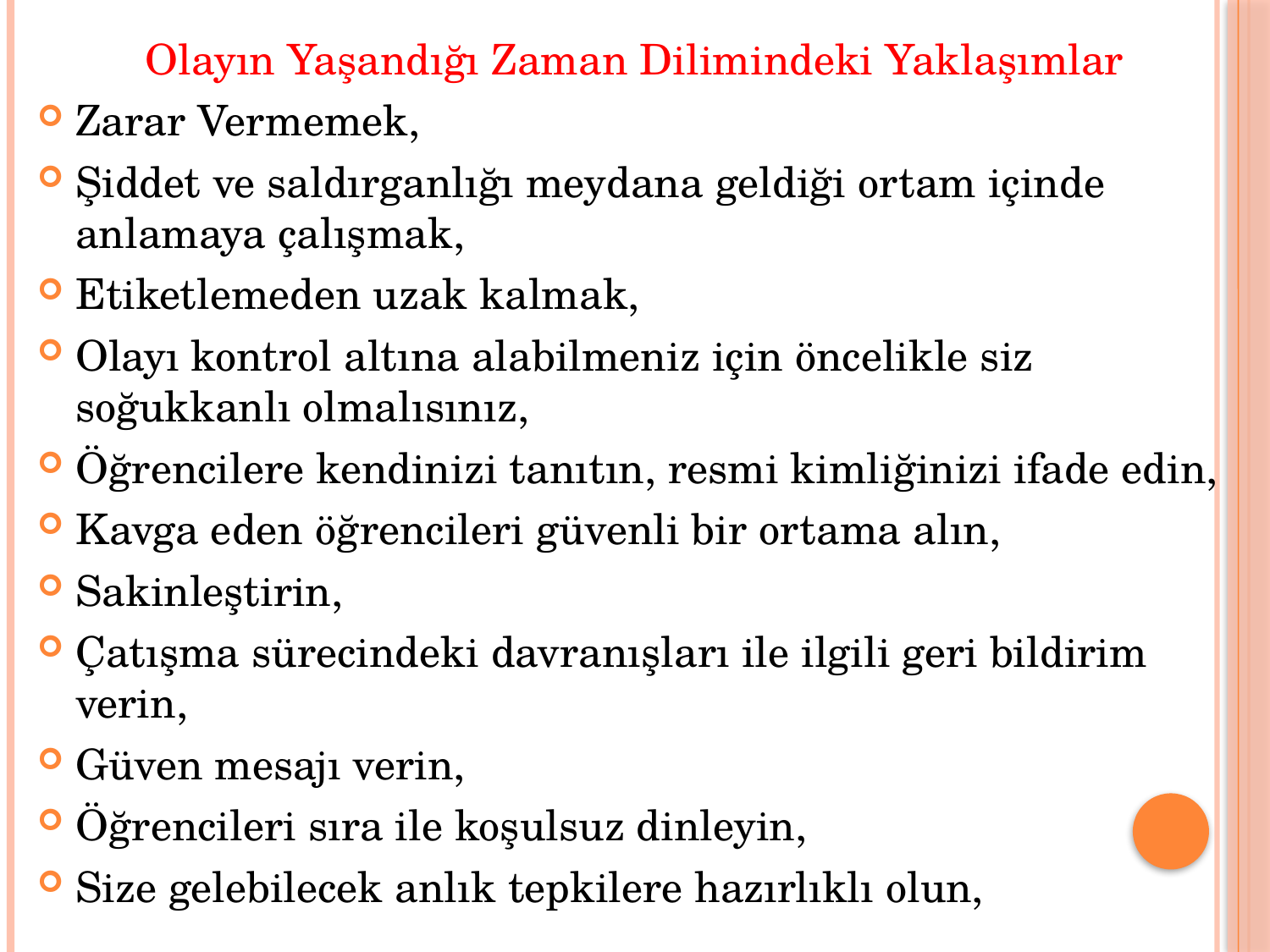

Olayın Yaşandığı Zaman Dilimindeki Yaklaşımlar
Zarar Vermemek,
Şiddet ve saldırganlığı meydana geldiği ortam içinde anlamaya çalışmak,
Etiketlemeden uzak kalmak,
Olayı kontrol altına alabilmeniz için öncelikle siz soğukkanlı olmalısınız,
Öğrencilere kendinizi tanıtın, resmi kimliğinizi ifade edin,
Kavga eden öğrencileri güvenli bir ortama alın,
Sakinleştirin,
Çatışma sürecindeki davranışları ile ilgili geri bildirim verin,
Güven mesajı verin,
Öğrencileri sıra ile koşulsuz dinleyin,
Size gelebilecek anlık tepkilere hazırlıklı olun,